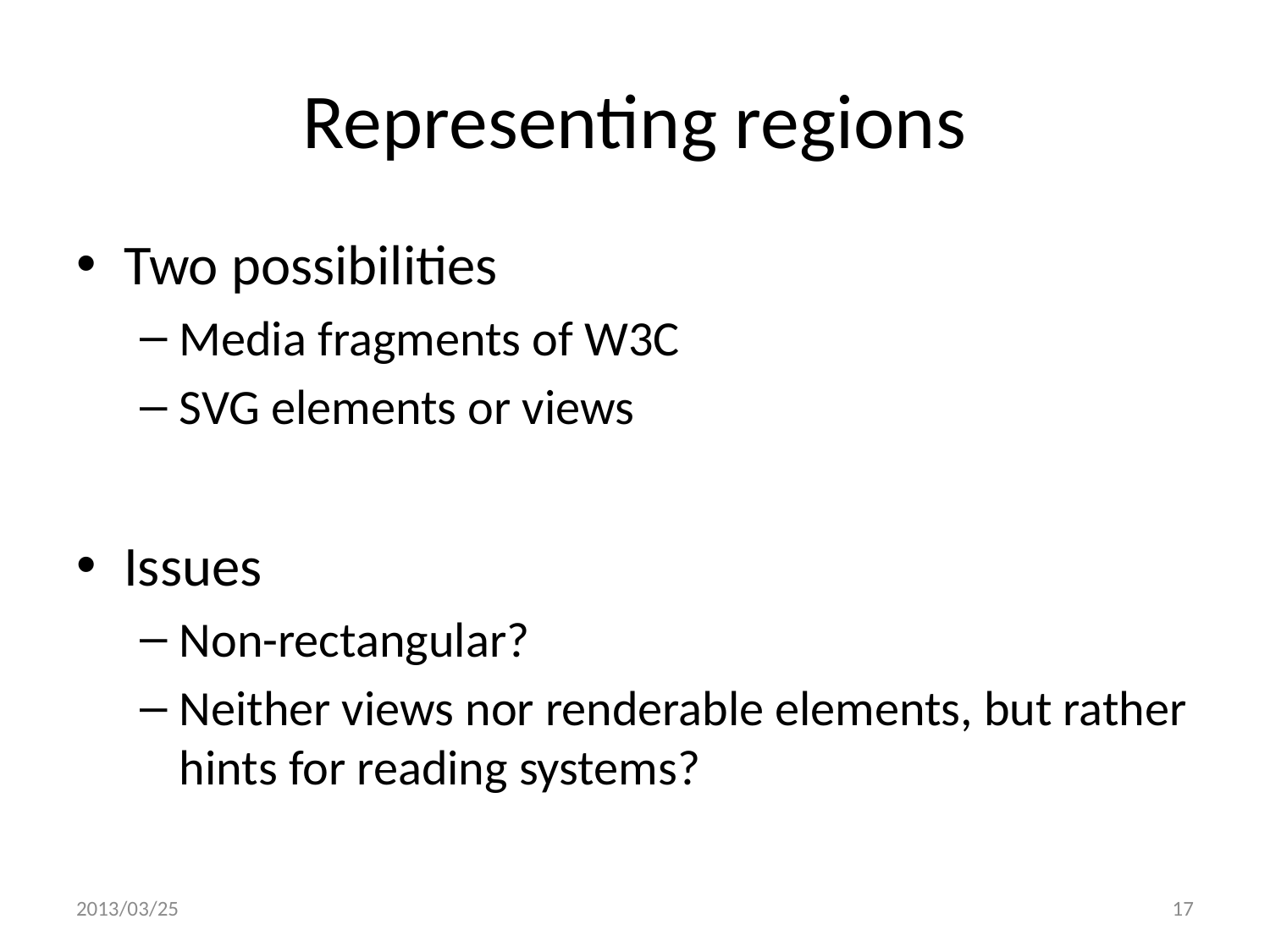

# Representing regions
Two possibilities
Media fragments of W3C
SVG elements or views

Issues
Non-rectangular?
Neither views nor renderable elements, but rather hints for reading systems?
2013/03/25
17